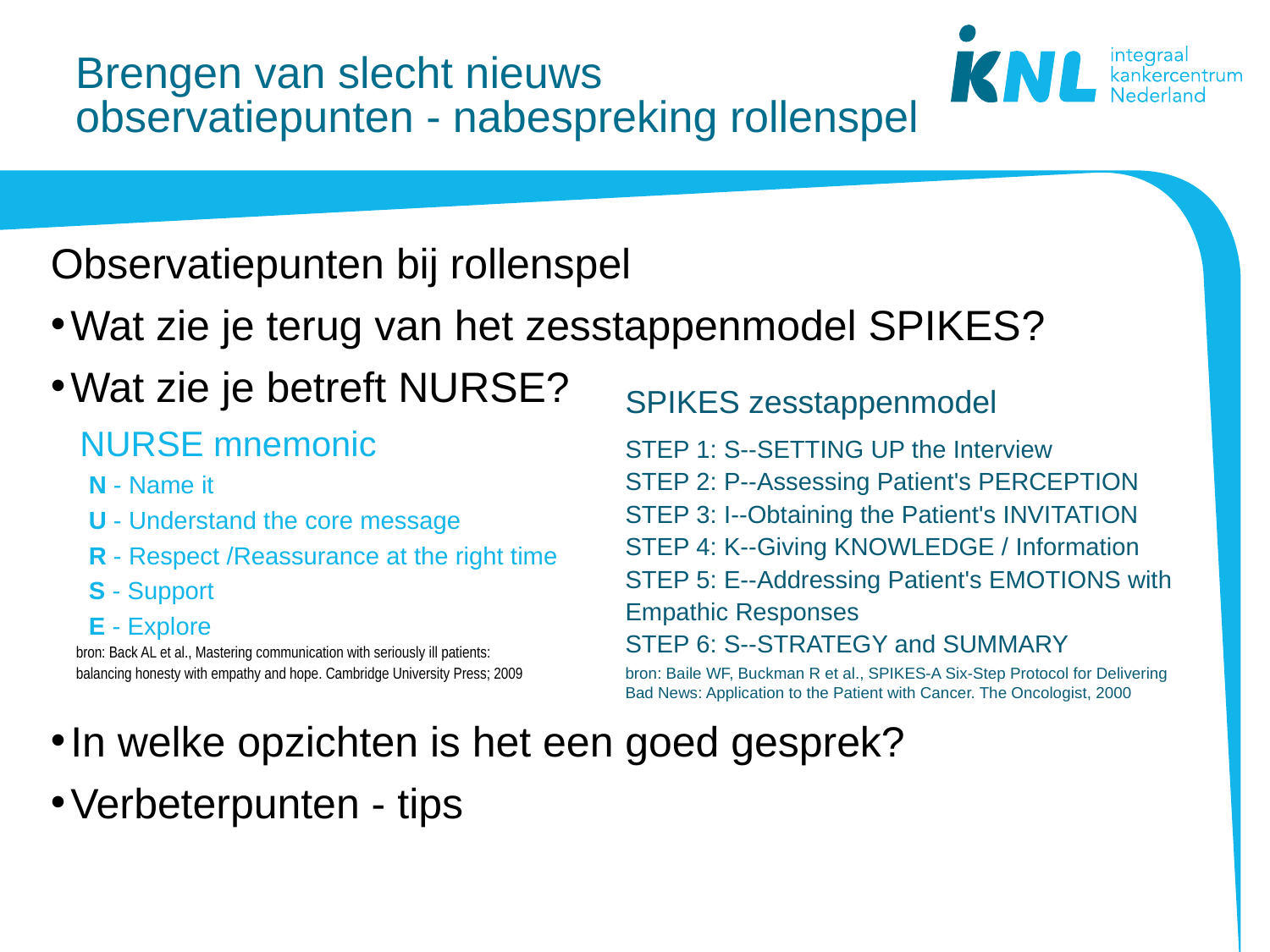

# Brengen van slecht nieuws observatiepunten - nabespreking rollenspel
Observatiepunten bij rollenspel
Wat zie je terug van het zesstappenmodel SPIKES?
Wat zie je betreft NURSE?
NURSE mnemonic
N - Name it
U - Understand the core message
R - Respect /Reassurance at the right time
S - Support
E - Explore
bron: Back AL et al., Mastering communication with seriously ill patients:
balancing honesty with empathy and hope. Cambridge University Press; 2009
In welke opzichten is het een goed gesprek?
Verbeterpunten - tips

SPIKES zesstappenmodel
STEP 1: S--SETTING UP the Interview
STEP 2: P--Assessing Patient's PERCEPTION
STEP 3: I--Obtaining the Patient's INVITATION
STEP 4: K--Giving KNOWLEDGE / Information
STEP 5: E--Addressing Patient's EMOTIONS with Empathic Responses
STEP 6: S--STRATEGY and SUMMARY
bron: Baile WF, Buckman R et al., SPIKES-A Six-Step Protocol for Delivering Bad News: Application to the Patient with Cancer. The Oncologist, 2000